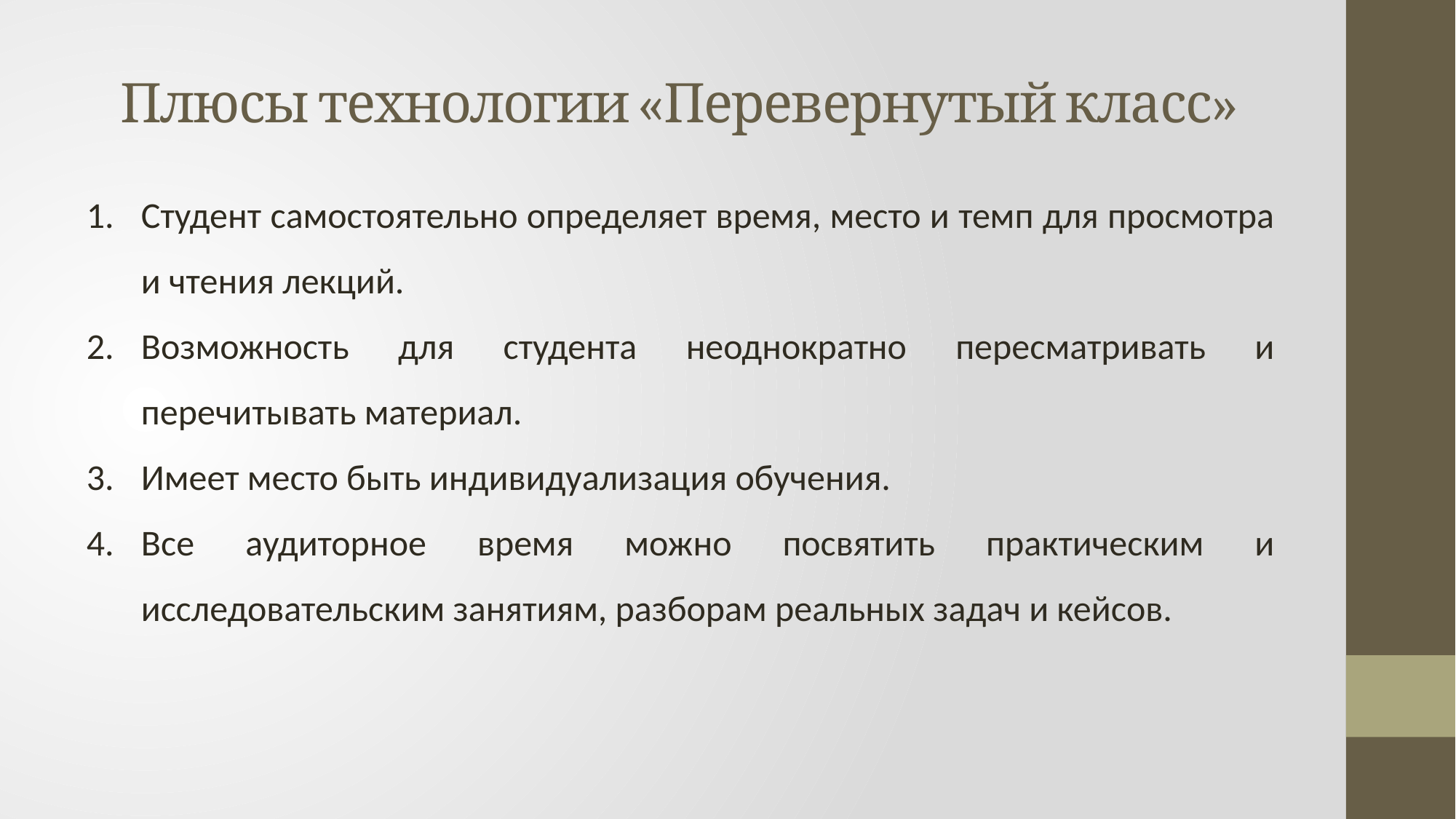

# Плюсы технологии «Перевернутый класс»
Студент самостоятельно определяет время, место и темп для просмотра и чтения лекций.
Возможность для студента неоднократно пересматривать и перечитывать материал.
Имеет место быть индивидуализация обучения.
Все аудиторное время можно посвятить практическим и исследовательским занятиям, разборам реальных задач и кейсов.